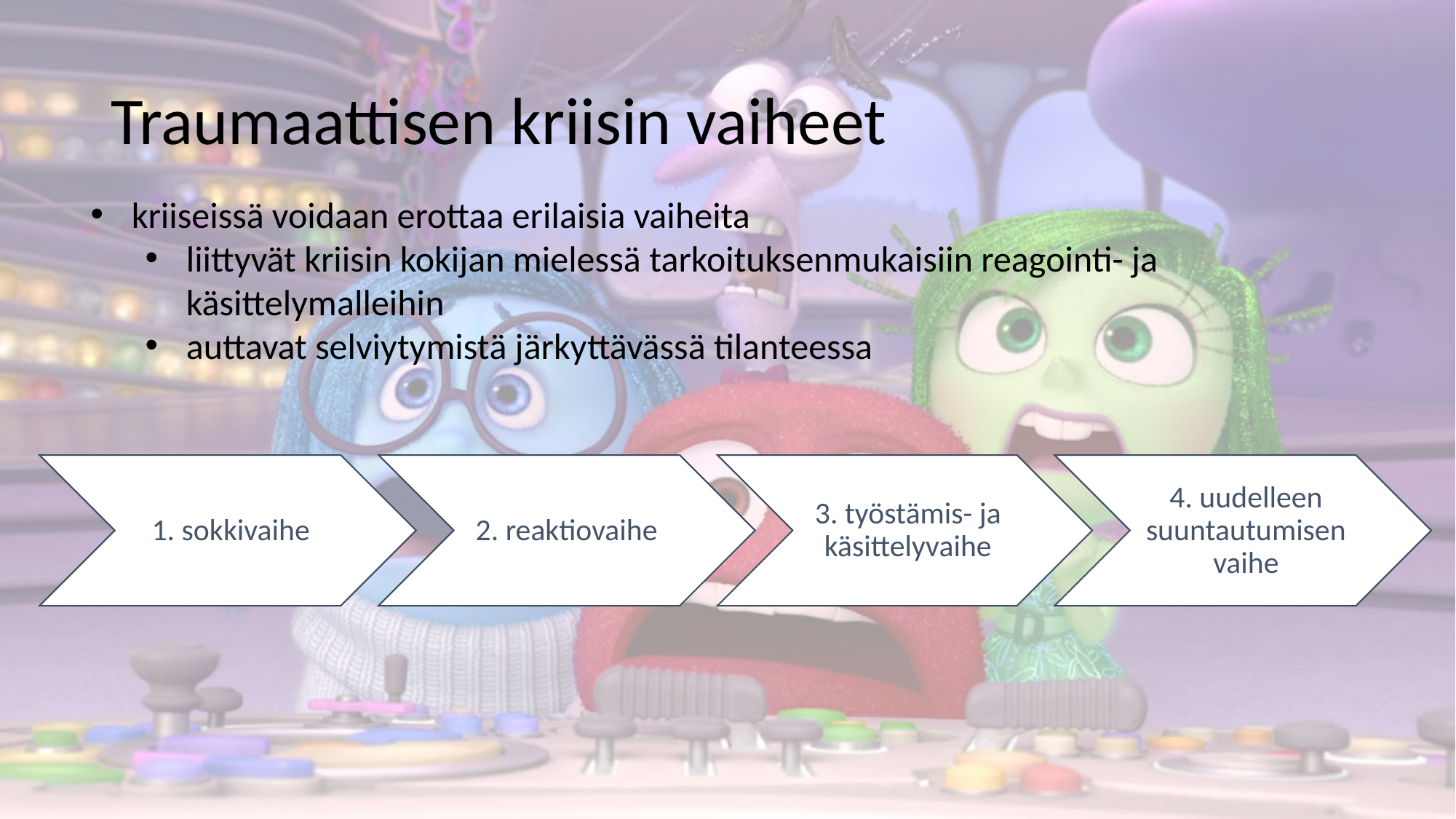

# Traumaattisen kriisin vaiheet
kriiseissä voidaan erottaa erilaisia vaiheita
liittyvät kriisin kokijan mielessä tarkoituksenmukaisiin reagointi- ja käsittelymalleihin
auttavat selviytymistä järkyttävässä tilanteessa
1. sokkivaihe
2. reaktiovaihe
3. työstämis- ja käsittelyvaihe
4. uudelleen suuntautumisen vaihe